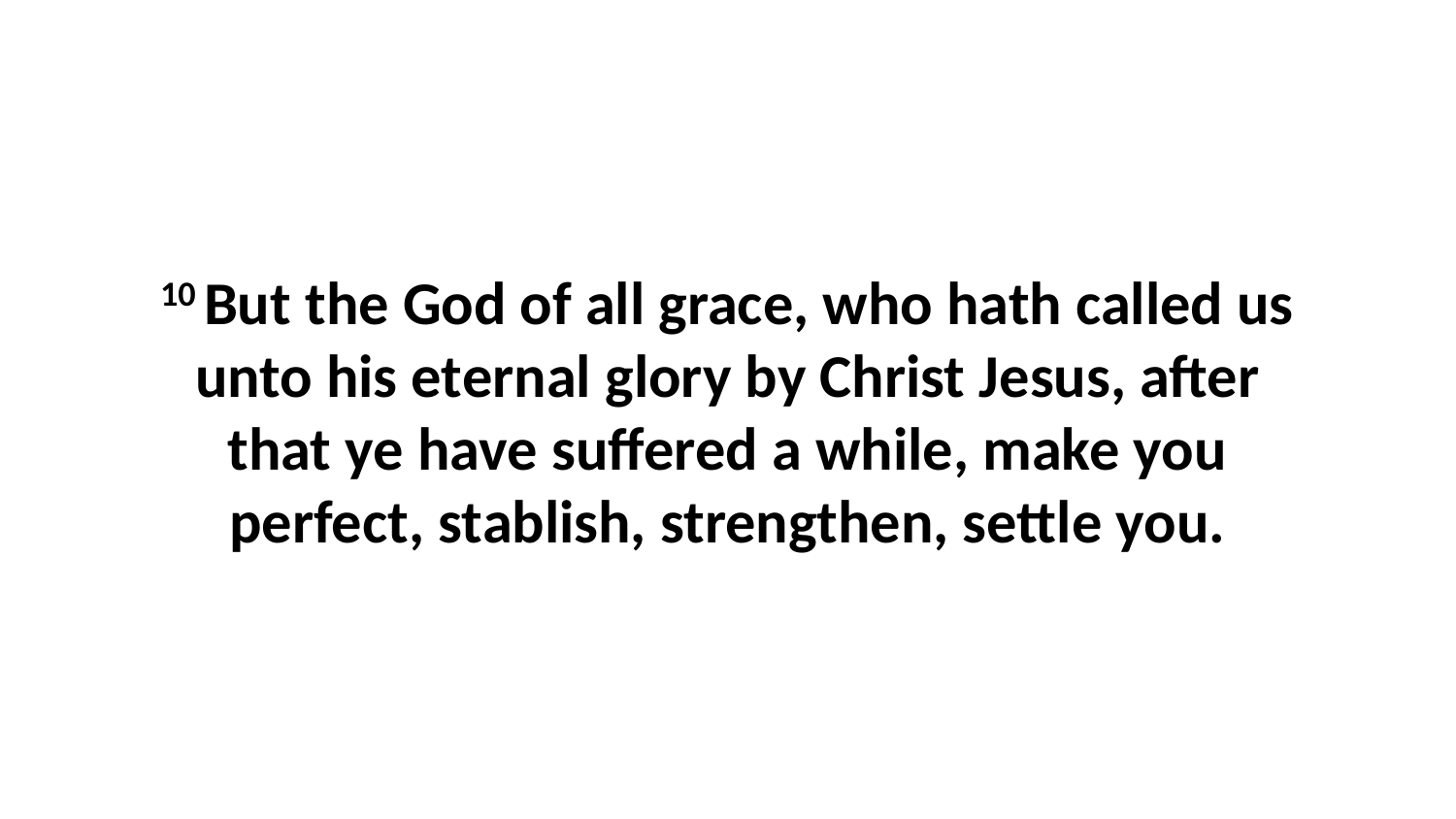

10 But the God of all grace, who hath called us unto his eternal glory by Christ Jesus, after that ye have suffered a while, make you perfect, stablish, strengthen, settle you.